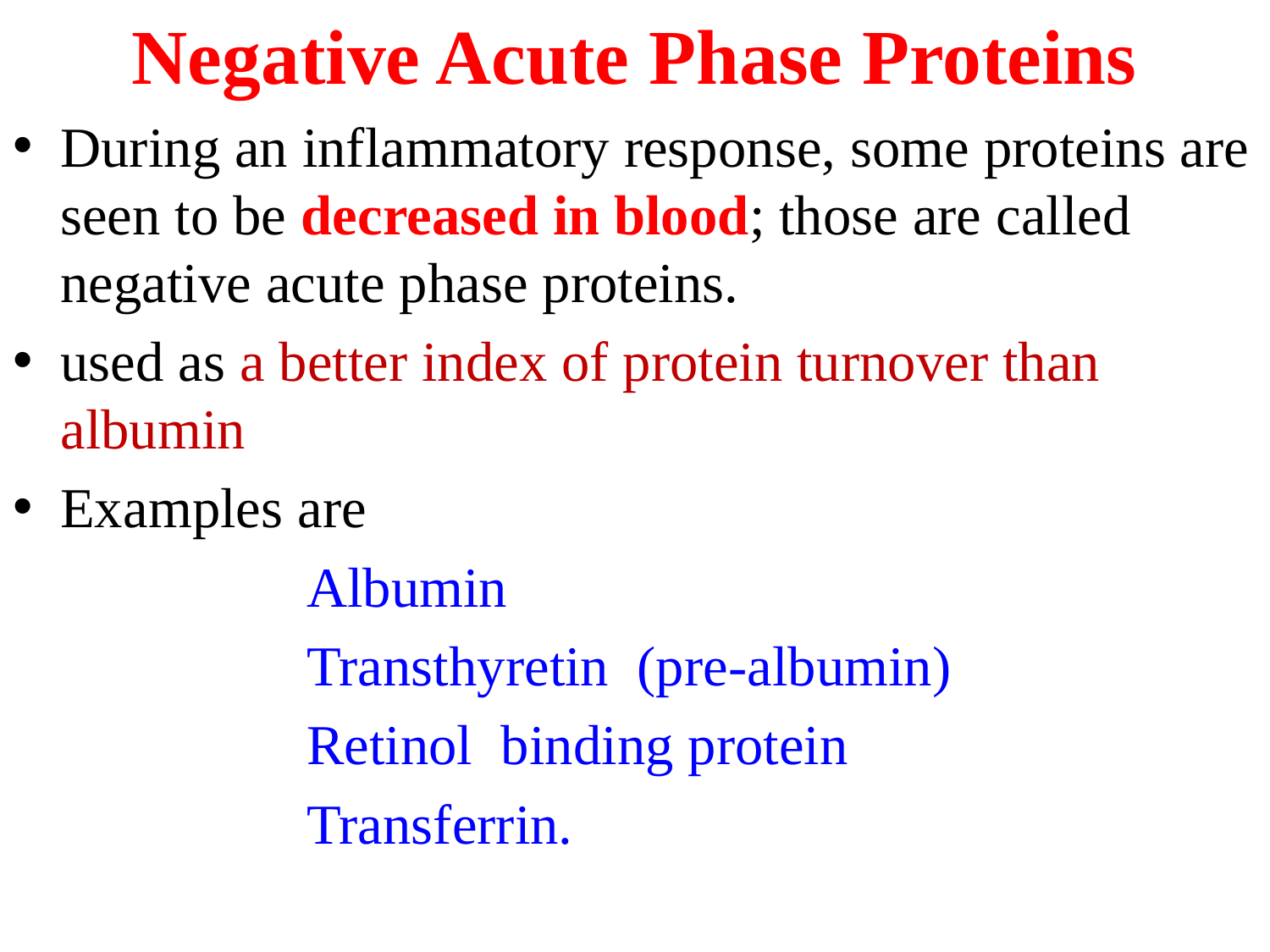

Negative Acute Phase Proteins
During an inflammatory response, some proteins are seen to be decreased in blood; those are called negative acute phase proteins.
used as a better index of protein turnover than albumin
Examples are
Albumin
Transthyretin  (pre-albumin)
Retinol  binding protein
Transferrin.